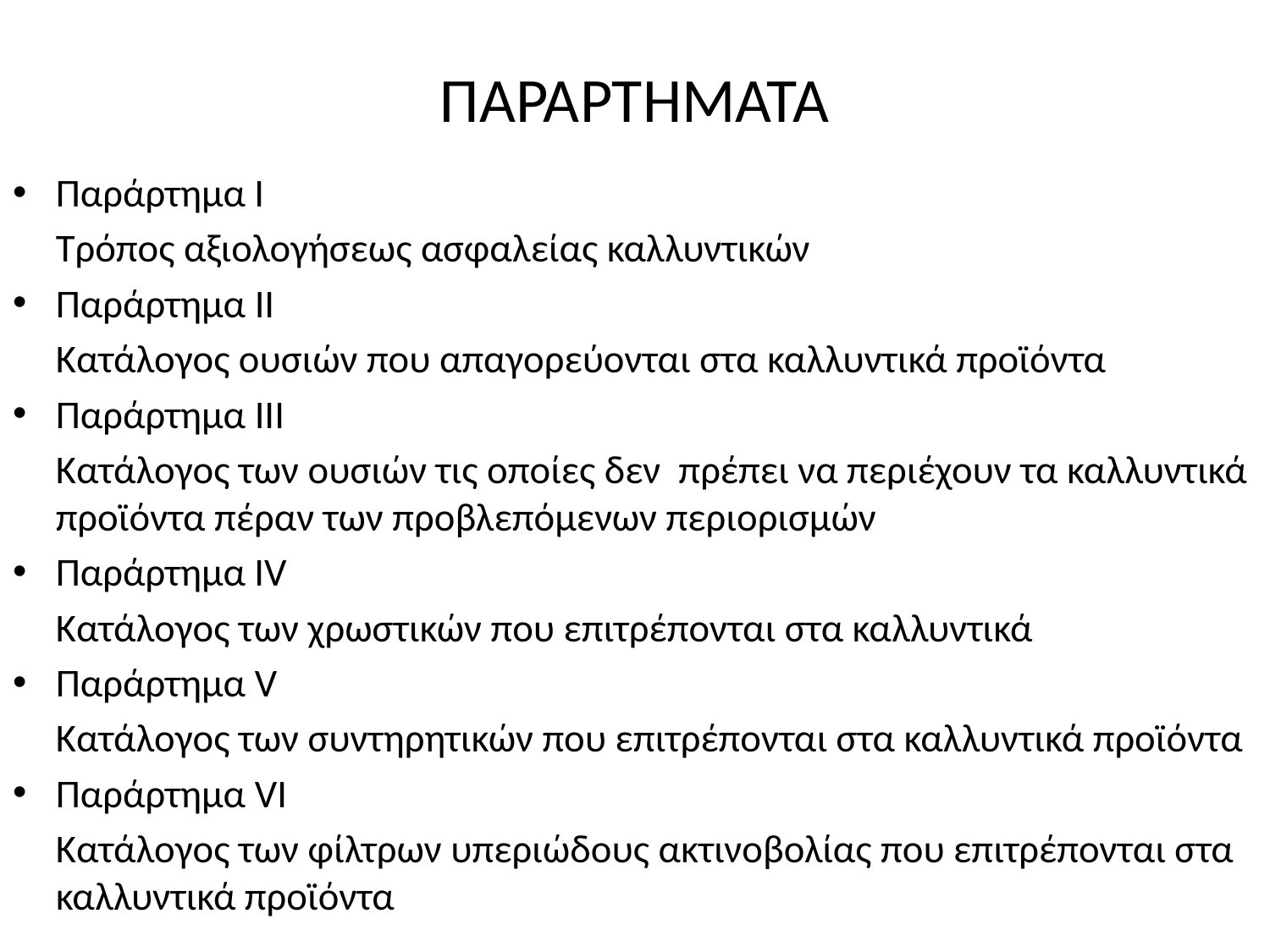

# ΠΑΡΑΡΤΗΜΑΤΑ

Παράρτημα Ι
	Τρόπος αξιολογήσεως ασφαλείας καλλυντικών
Παράρτημα II
	Κατάλογος ουσιών που απαγορεύονται στα καλλυντικά προϊόντα
Παράρτημα III
	Κατάλογος των ουσιών τις οποίες δεν  πρέπει να περιέχουν τα καλλυντικά προϊόντα πέραν των προβλεπόμενων περιορισμών
Παράρτημα IV
	Κατάλογος των χρωστικών που επιτρέπονται στα καλλυντικά
Παράρτημα V
	Κατάλογος των συντηρητικών που επιτρέπονται στα καλλυντικά προϊόντα
Παράρτημα VI
	Κατάλογος των φίλτρων υπεριώδους ακτινοβολίας που επιτρέπονται στα καλλυντικά προϊόντα